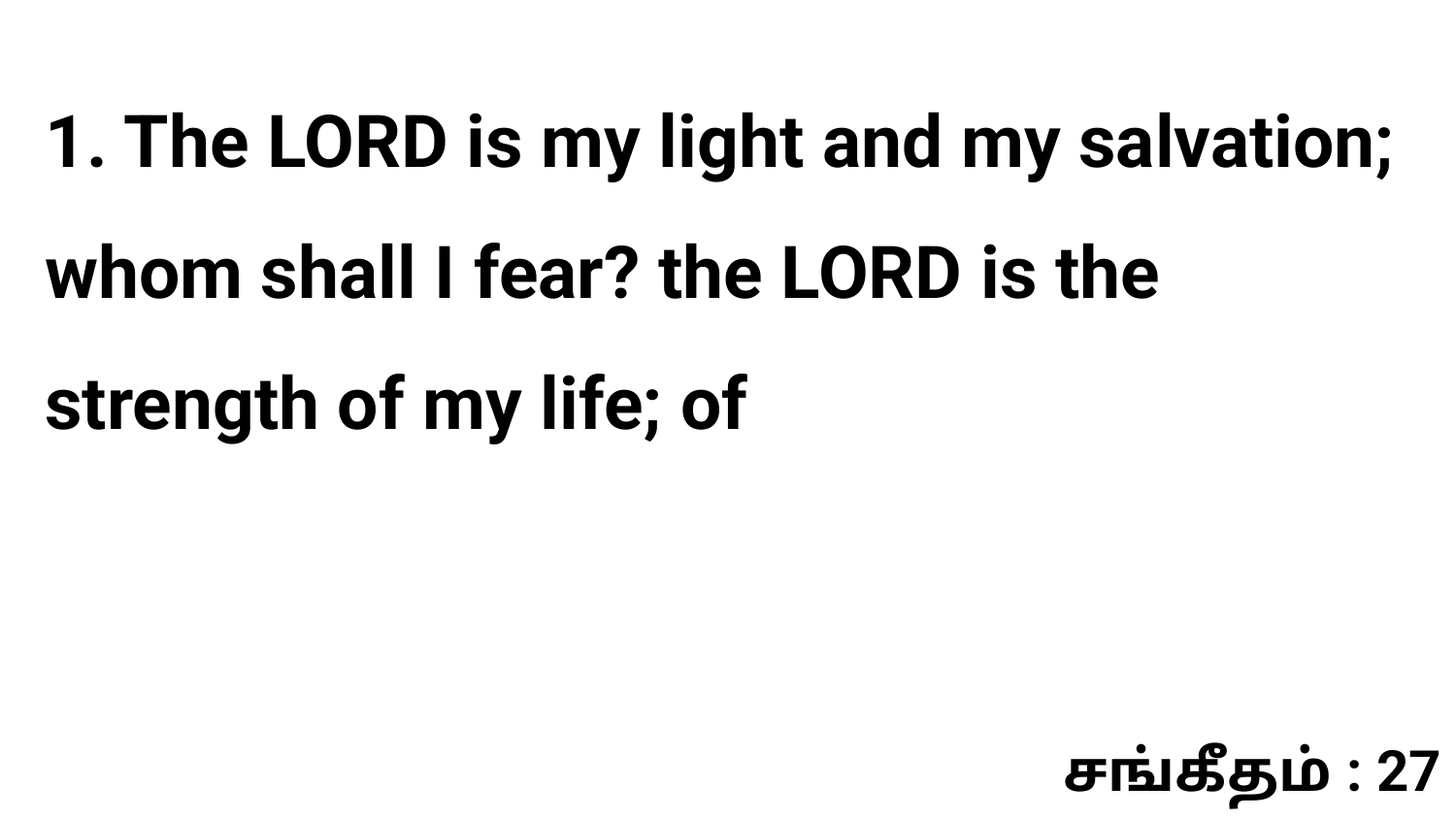

1. The LORD is my light and my salvation; whom shall I fear? the LORD is the strength of my life; of
சங்கீதம் : 27